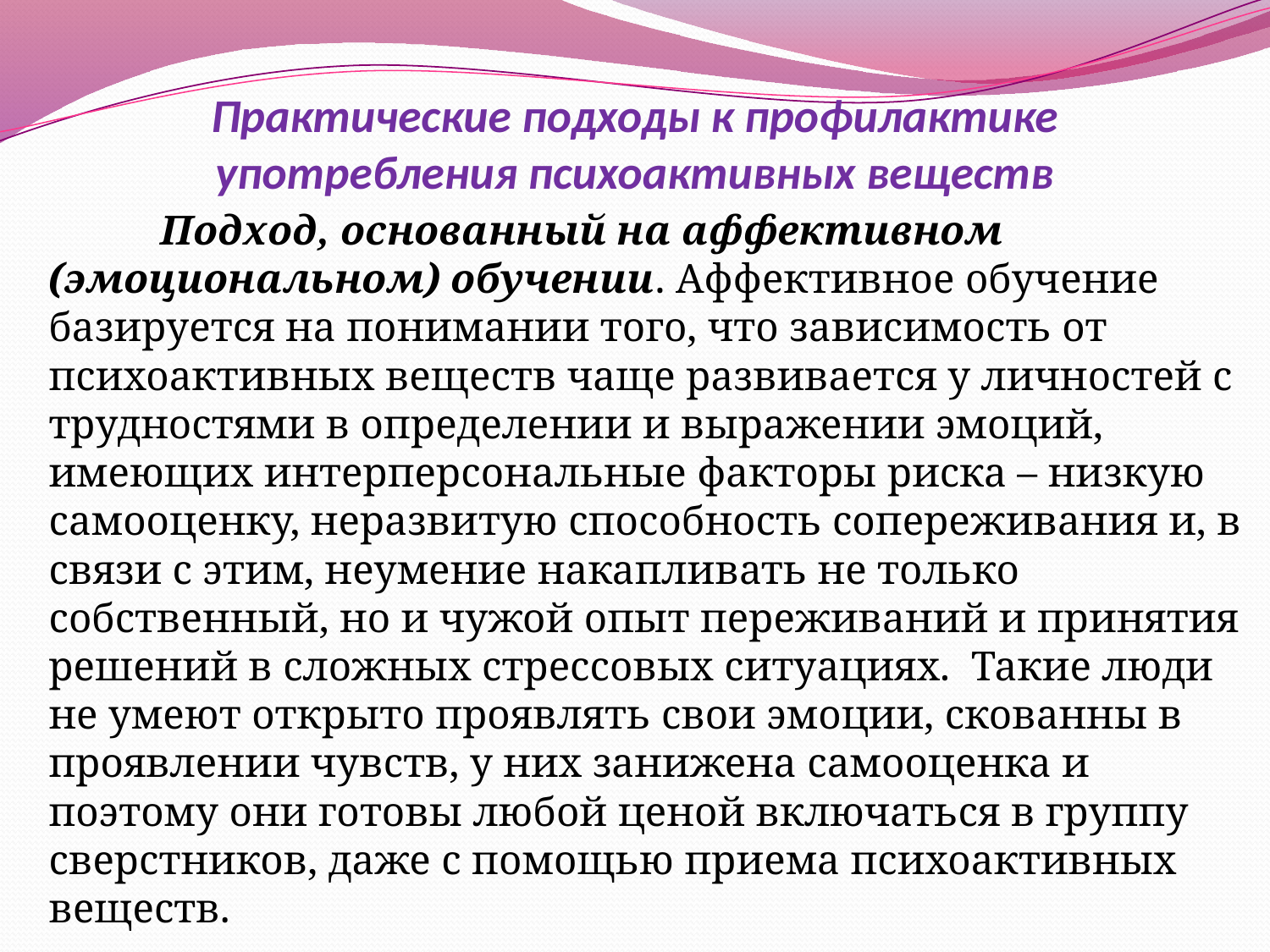

# Практические подходы к профилактике употребления психоактивных веществ
    	Подход, основанный на аффективном (эмоциональном) обучении. Аффективное обучение базируется на понимании того, что зависимость от психоактивных веществ чаще развивается у личностей с трудностями в определении и выражении эмоций, имеющих интерперсональные факторы риска – низкую самооценку, неразвитую способность сопереживания и, в связи с этим, неумение накапливать не только собственный, но и чужой опыт переживаний и принятия решений в сложных стрессовых ситуациях.  Такие люди не умеют открыто проявлять свои эмоции, скованны в проявлении чувств, у них занижена самооценка и поэтому они готовы любой ценой включаться в группу сверстников, даже с помощью приема психоактивных веществ.